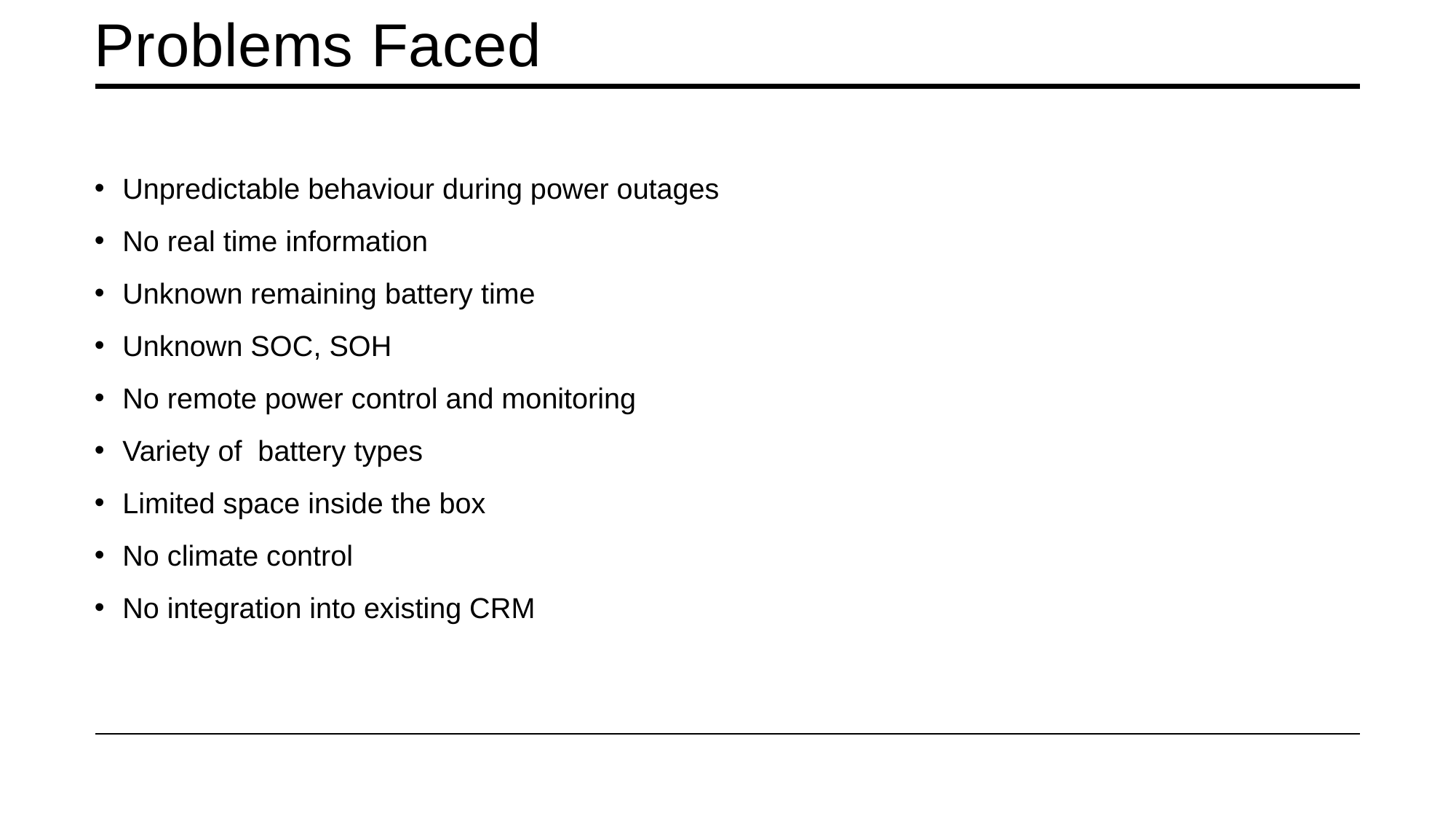

# Problems Faced
Unpredictable behaviour during power outages
No real time information
Unknown remaining battery time
Unknown SOC, SOH
No remote power control and monitoring
Variety of  battery types
Limited space inside the box
No climate control
No integration into existing CRM